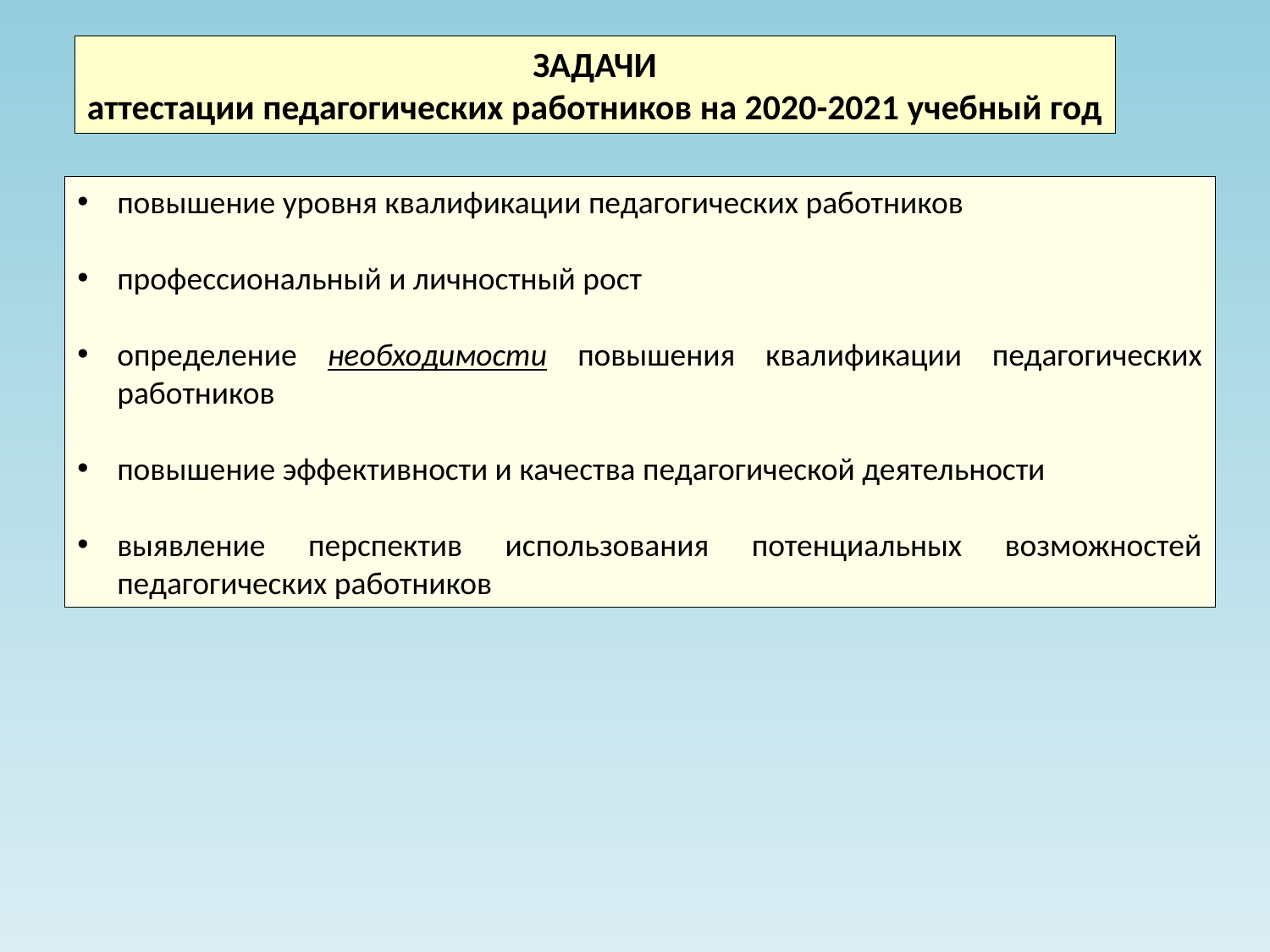

ЗАДАЧИ
аттестации педагогических работников на 2020-2021 учебный год
повышение уровня квалификации педагогических работников

профессиональный и личностный рост

определение необходимости повышения квалификации педагогических работников

повышение эффективности и качества педагогической деятельности

выявление перспектив использования потенциальных возможностей педагогических работников